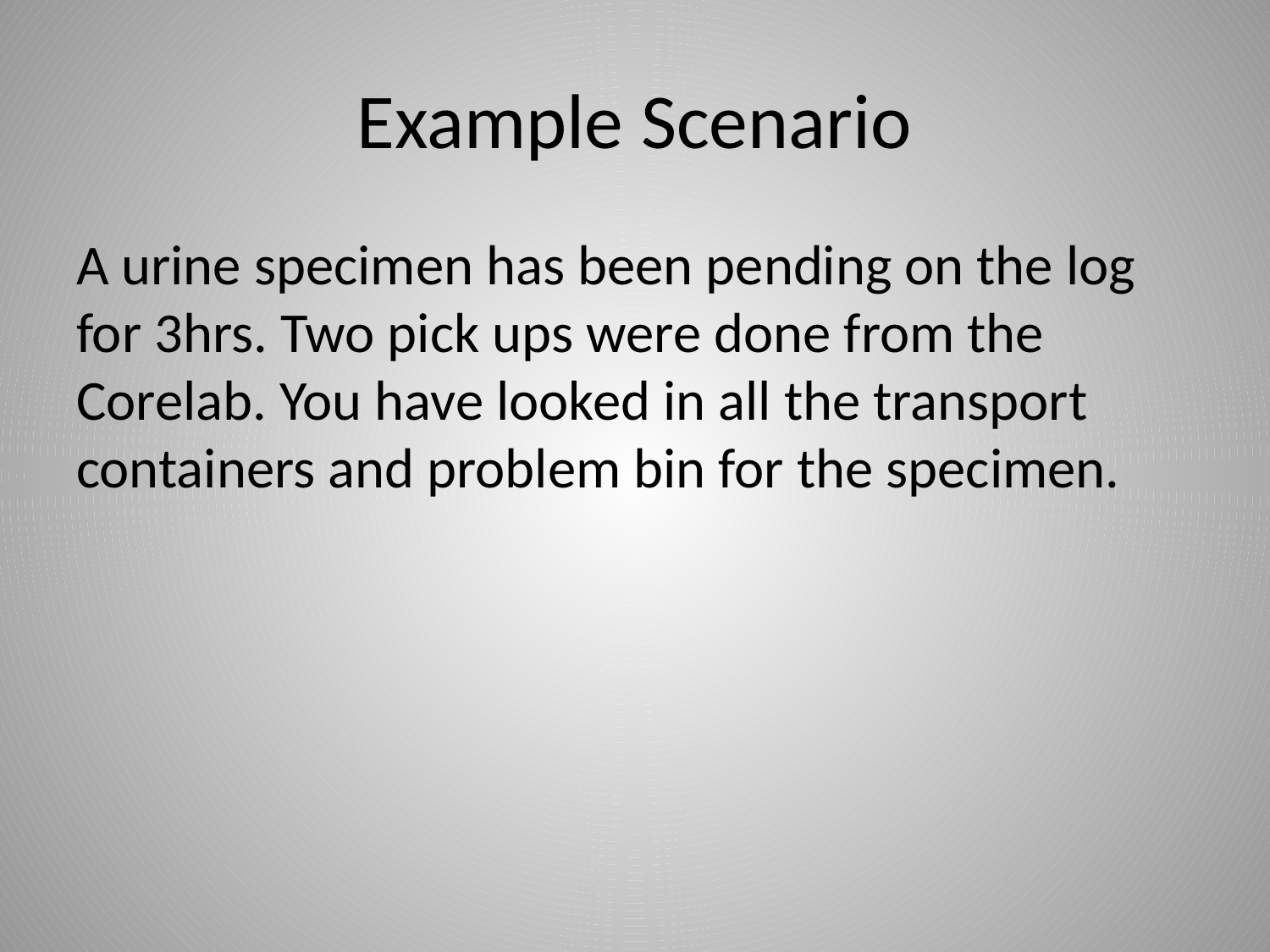

# Example Scenario
A urine specimen has been pending on the log for 3hrs. Two pick ups were done from the Corelab. You have looked in all the transport containers and problem bin for the specimen.